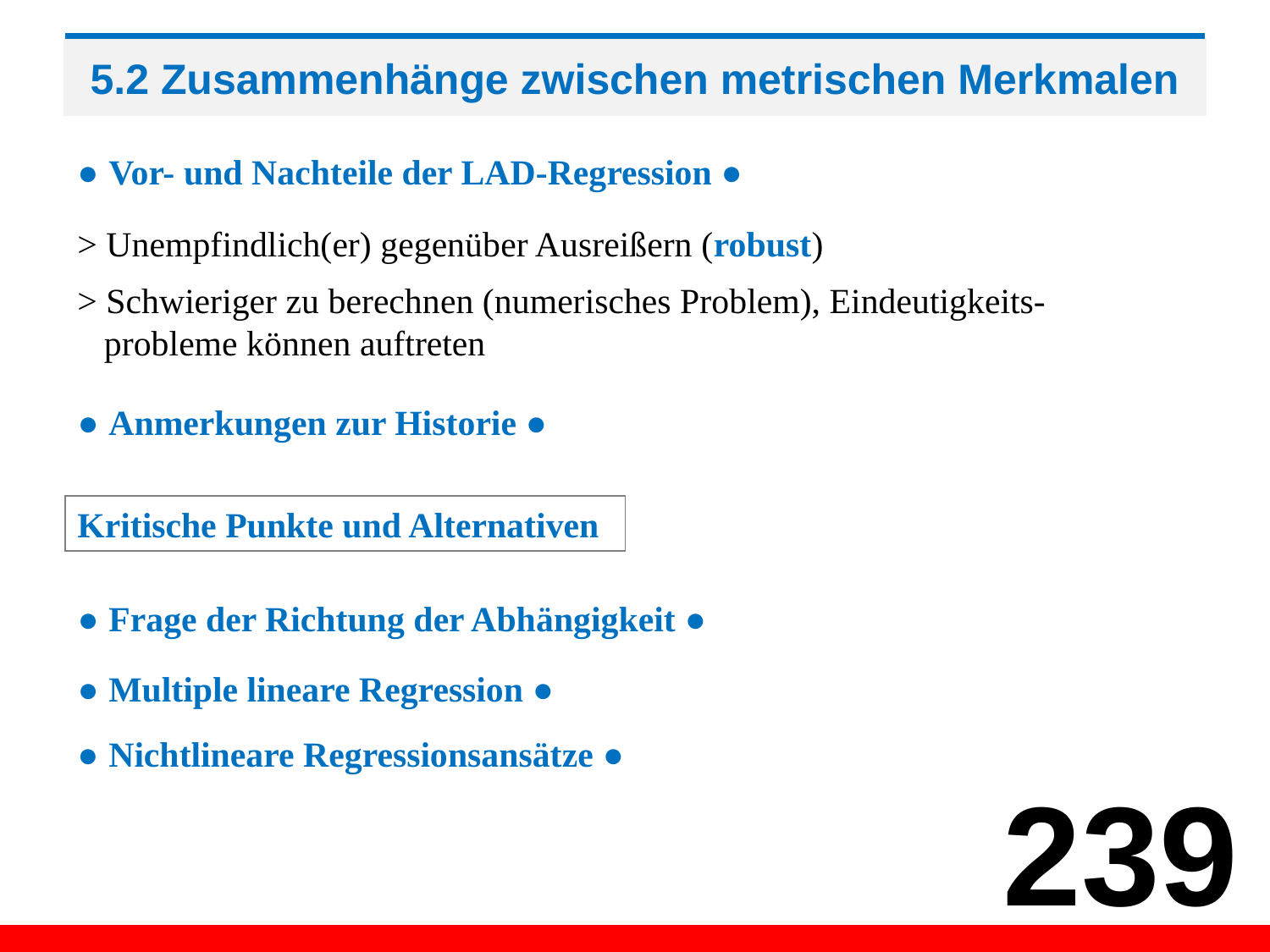

# 5.2 Zusammenhänge zwischen metrischen Merkmalen
● Vor- und Nachteile der LAD-Regression ●
> Unempfindlich(er) gegenüber Ausreißern (robust)
> Schwieriger zu berechnen (numerisches Problem), Eindeutigkeits-
   probleme können auftreten
● Anmerkungen zur Historie ●
Kritische Punkte und Alternativen
● Frage der Richtung der Abhängigkeit ●
● Multiple lineare Regression ●
● Nichtlineare Regressionsansätze ●
239